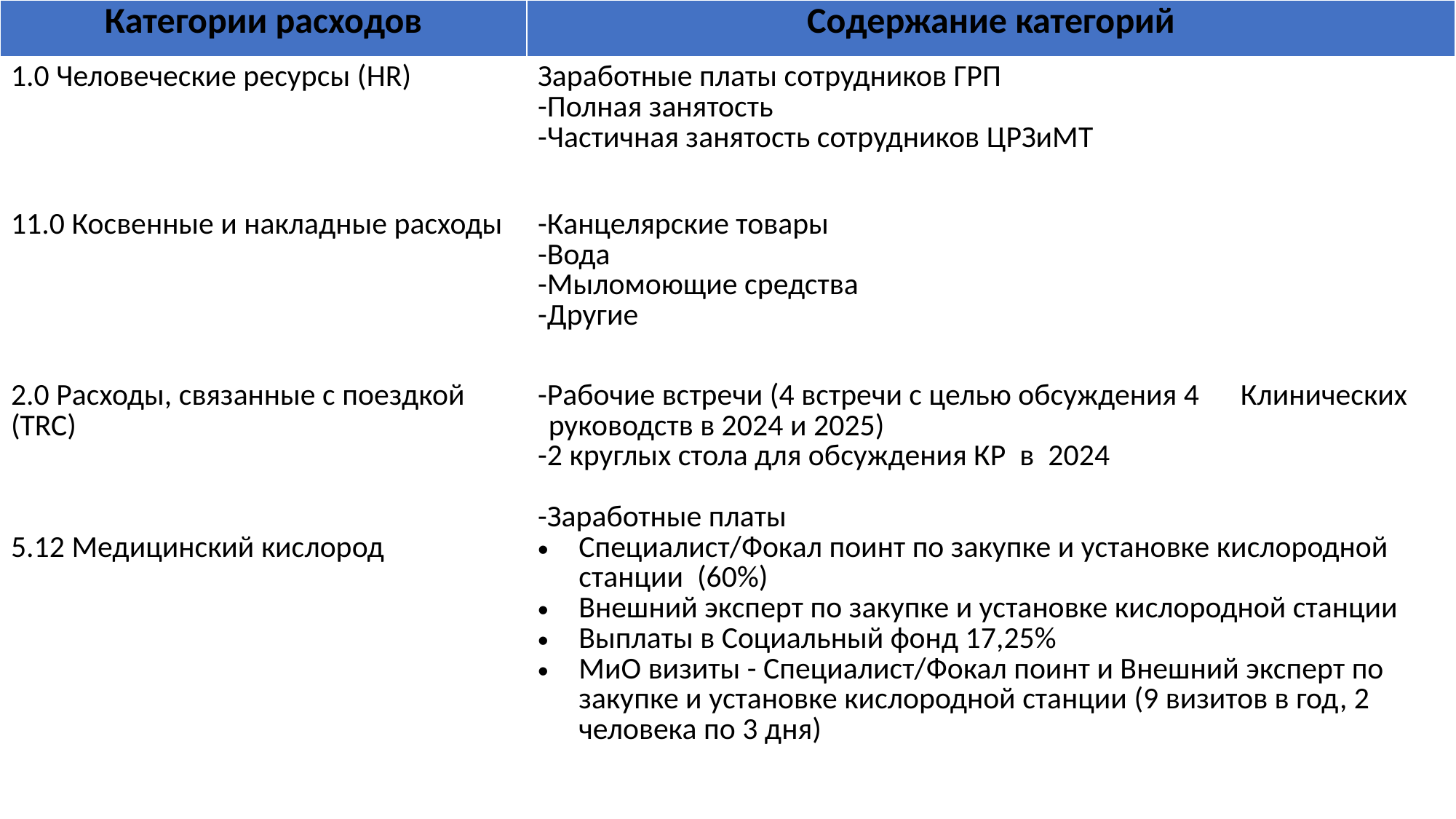

| Категории расходов | Содержание категорий |
| --- | --- |
| 1.0 Человеческие ресурсы (HR) | Заработные платы сотрудников ГРП -Полная занятость -Частичная занятость сотрудников ЦРЗиМТ |
| 11.0 Косвенные и накладные расходы | -Канцелярские товары -Вода -Мыломоющие средства -Другие |
| 2.0 Расходы, связанные с поездкой (TRC) 5.12 Медицинский кислород | -Рабочие встречи (4 встречи с целью обсуждения 4 Клинических руководств в 2024 и 2025) -2 круглых стола для обсуждения КР в 2024 -Заработные платы Специалист/Фокал поинт по закупке и установке кислородной станции (60%) Внешний эксперт по закупке и установке кислородной станции Выплаты в Социальный фонд 17,25% МиО визиты - Специалист/Фокал поинт и Внешний эксперт по закупке и установке кислородной станции (9 визитов в год, 2 человека по 3 дня) |